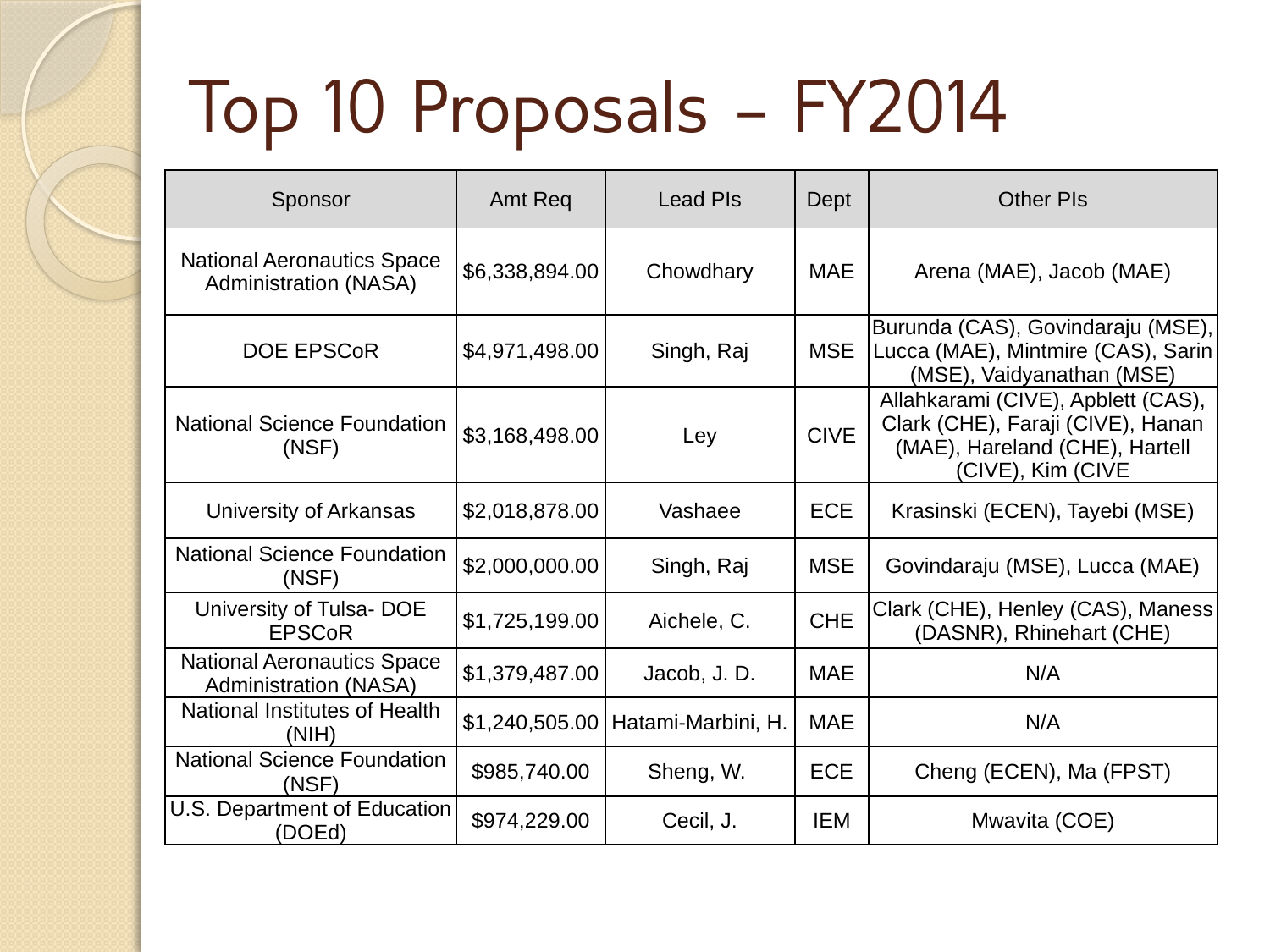

# Top 10 Proposals – FY2014
| Sponsor | Amt Req | Lead PIs | Dept | Other PIs |
| --- | --- | --- | --- | --- |
| National Aeronautics Space Administration (NASA) | $6,338,894.00 | Chowdhary | MAE | Arena (MAE), Jacob (MAE) |
| DOE EPSCoR | $4,971,498.00 | Singh, Raj | MSE | Burunda (CAS), Govindaraju (MSE), Lucca (MAE), Mintmire (CAS), Sarin (MSE), Vaidyanathan (MSE) |
| National Science Foundation (NSF) | $3,168,498.00 | Ley | CIVE | Allahkarami (CIVE), Apblett (CAS), Clark (CHE), Faraji (CIVE), Hanan (MAE), Hareland (CHE), Hartell (CIVE), Kim (CIVE |
| University of Arkansas | $2,018,878.00 | Vashaee | ECE | Krasinski (ECEN), Tayebi (MSE) |
| National Science Foundation (NSF) | $2,000,000.00 | Singh, Raj | MSE | Govindaraju (MSE), Lucca (MAE) |
| University of Tulsa- DOE EPSCoR | $1,725,199.00 | Aichele, C. | CHE | Clark (CHE), Henley (CAS), Maness (DASNR), Rhinehart (CHE) |
| National Aeronautics Space Administration (NASA) | $1,379,487.00 | Jacob, J. D. | MAE | N/A |
| National Institutes of Health (NIH) | $1,240,505.00 | Hatami-Marbini, H. | MAE | N/A |
| National Science Foundation (NSF) | $985,740.00 | Sheng, W. | ECE | Cheng (ECEN), Ma (FPST) |
| U.S. Department of Education (DOEd) | $974,229.00 | Cecil, J. | IEM | Mwavita (COE) |